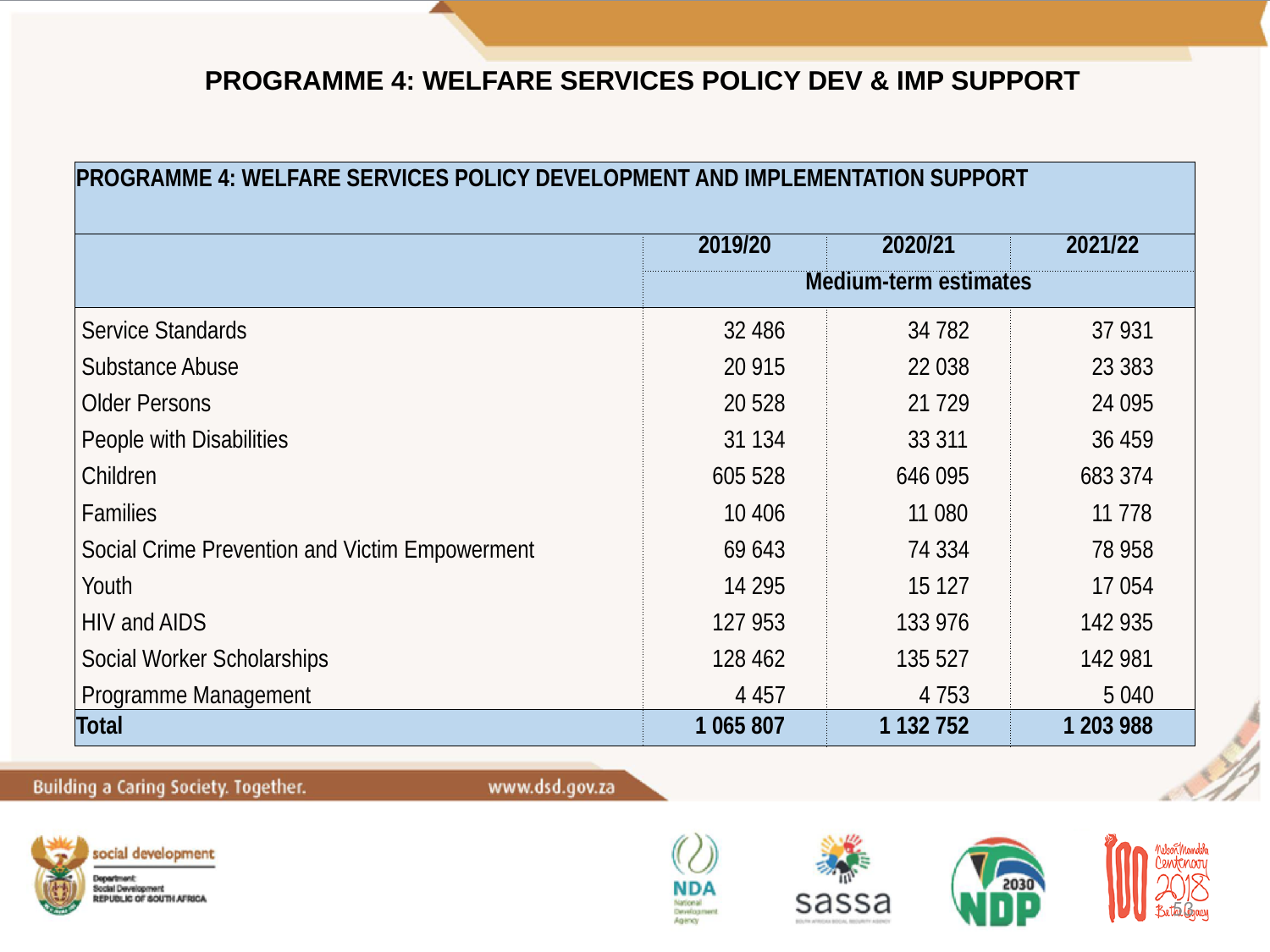

# PROGRAMME 4: WELFARE SERVICES POLICY DEV & IMP SUPPORT
| PROGRAMME 4: WELFARE SERVICES POLICY DEVELOPMENT AND IMPLEMENTATION SUPPORT |  |  |  |
| --- | --- | --- | --- |
|  |  |  |  |
|  | 2019/20 | 2020/21 | 2021/22 |
|  | Medium-term estimates |  |  |
| Service Standards | 32 486 | 34 782 | 37 931 |
| Substance Abuse | 20 915 | 22 038 | 23 383 |
| Older Persons | 20 528 | 21 729 | 24 095 |
| People with Disabilities | 31 134 | 33 311 | 36 459 |
| Children | 605 528 | 646 095 | 683 374 |
| Families | 10 406 | 11 080 | 11 778 |
| Social Crime Prevention and Victim Empowerment | 69 643 | 74 334 | 78 958 |
| Youth | 14 295 | 15 127 | 17 054 |
| HIV and AIDS | 127 953 | 133 976 | 142 935 |
| Social Worker Scholarships | 128 462 | 135 527 | 142 981 |
| Programme Management | 4 457 | 4 753 | 5 040 |
| Total | 1 065 807 | 1 132 752 | 1 203 988 |
53